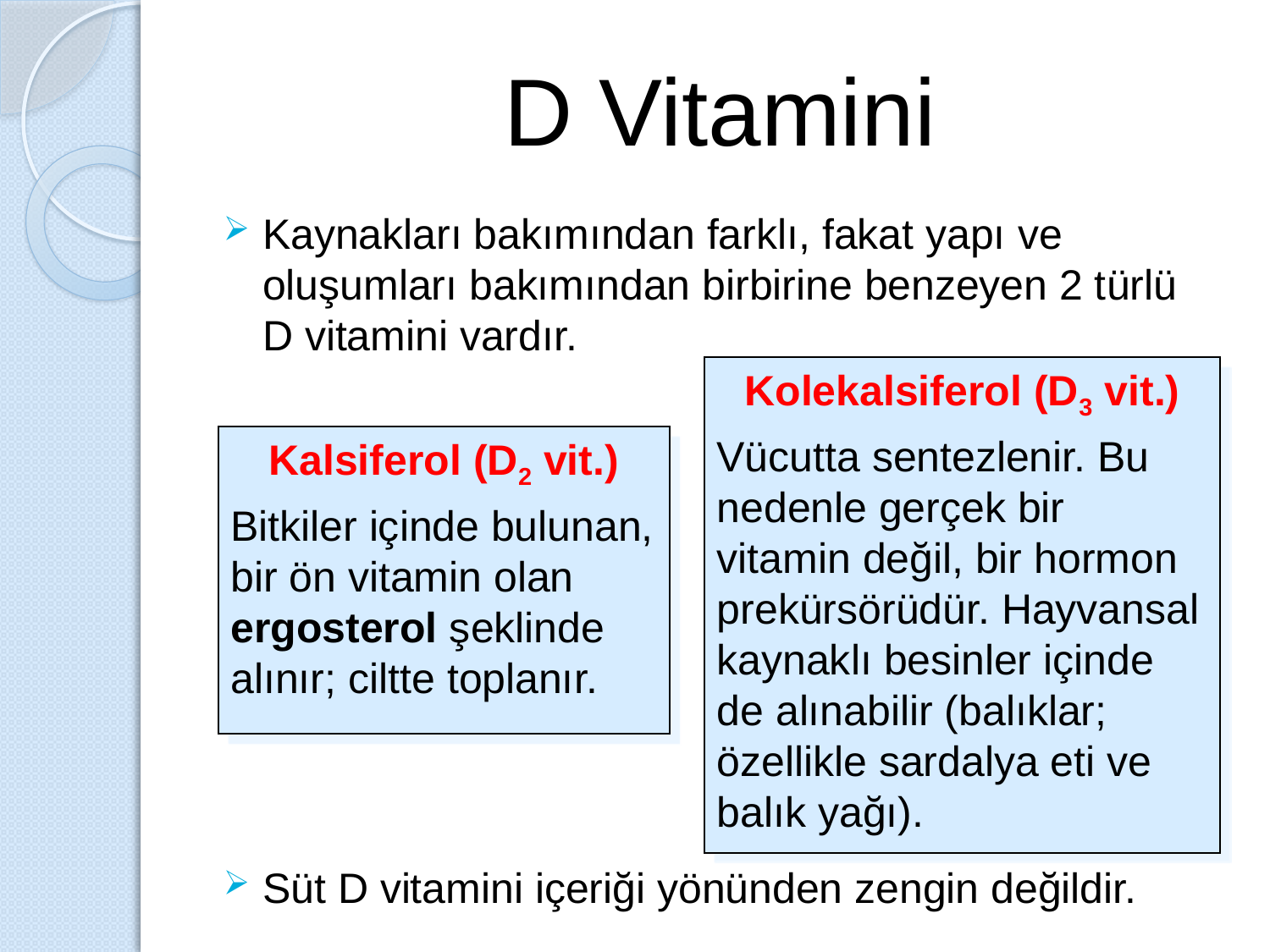

# D Vitamini
Kaynakları bakımından farklı, fakat yapı ve oluşumları bakımından birbirine benzeyen 2 türlü  D vitamini vardır.

Süt D vitamini içeriği yönünden zengin değildir.
Kolekalsiferol (D3 vit.)
Vücutta sentezlenir. Bu nedenle gerçek bir vitamin değil, bir hormon prekürsörüdür. Hayvansal kaynaklı besinler içinde de alınabilir (balıklar; özellikle sardalya eti ve balık yağı).
Kalsiferol (D2 vit.)
Bitkiler içinde bulunan, bir ön vitamin olan ergosterol şeklinde alınır; ciltte toplanır.